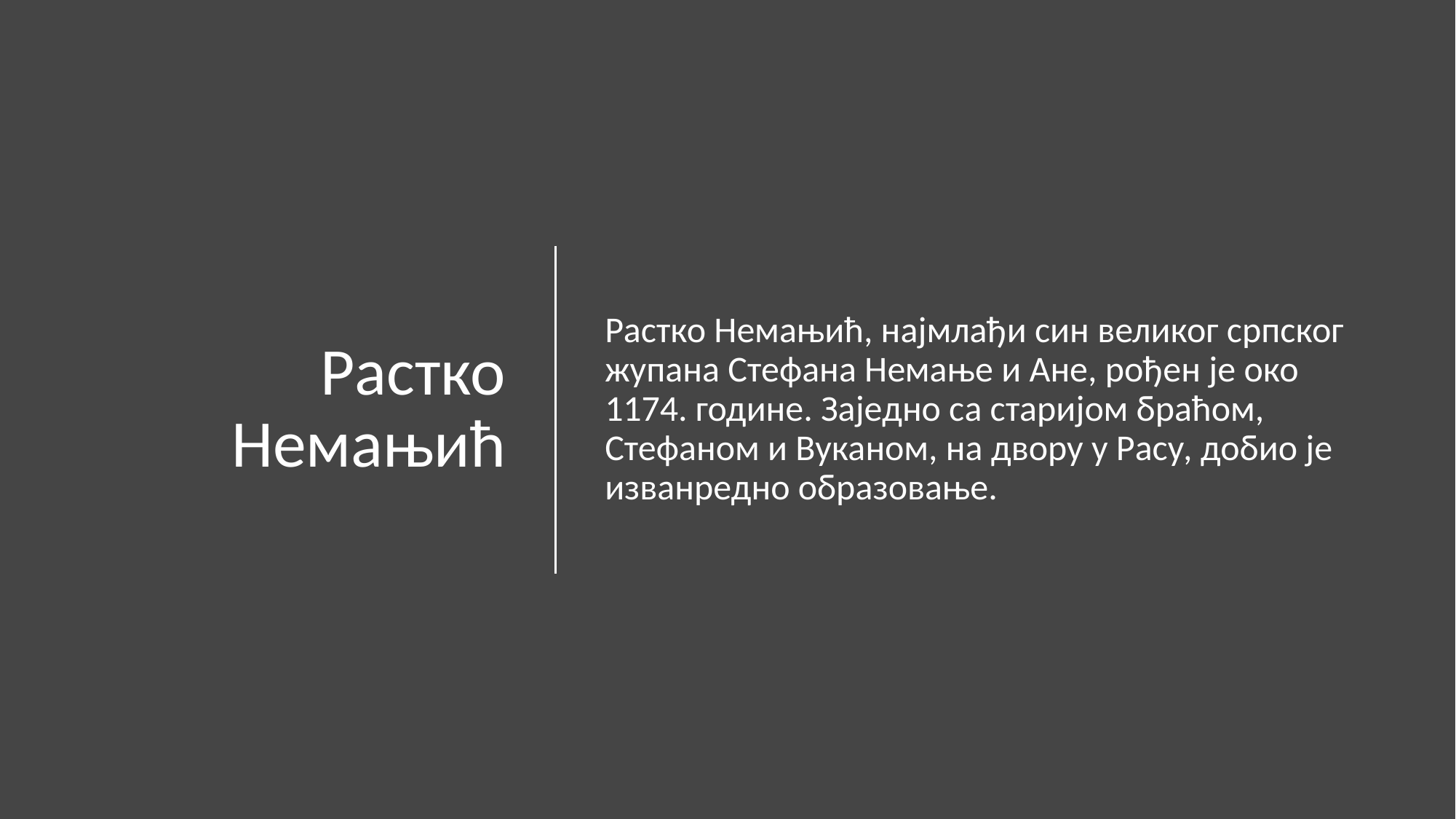

# Растко Немањић
Растко Немањић, најмлађи син великог српског жупана Стефана Немање и Ане, рођен је око 1174. године. Заједно са старијом браћом, Стефаном и Вуканом, на двору у Расу, добио је изванредно образовање.